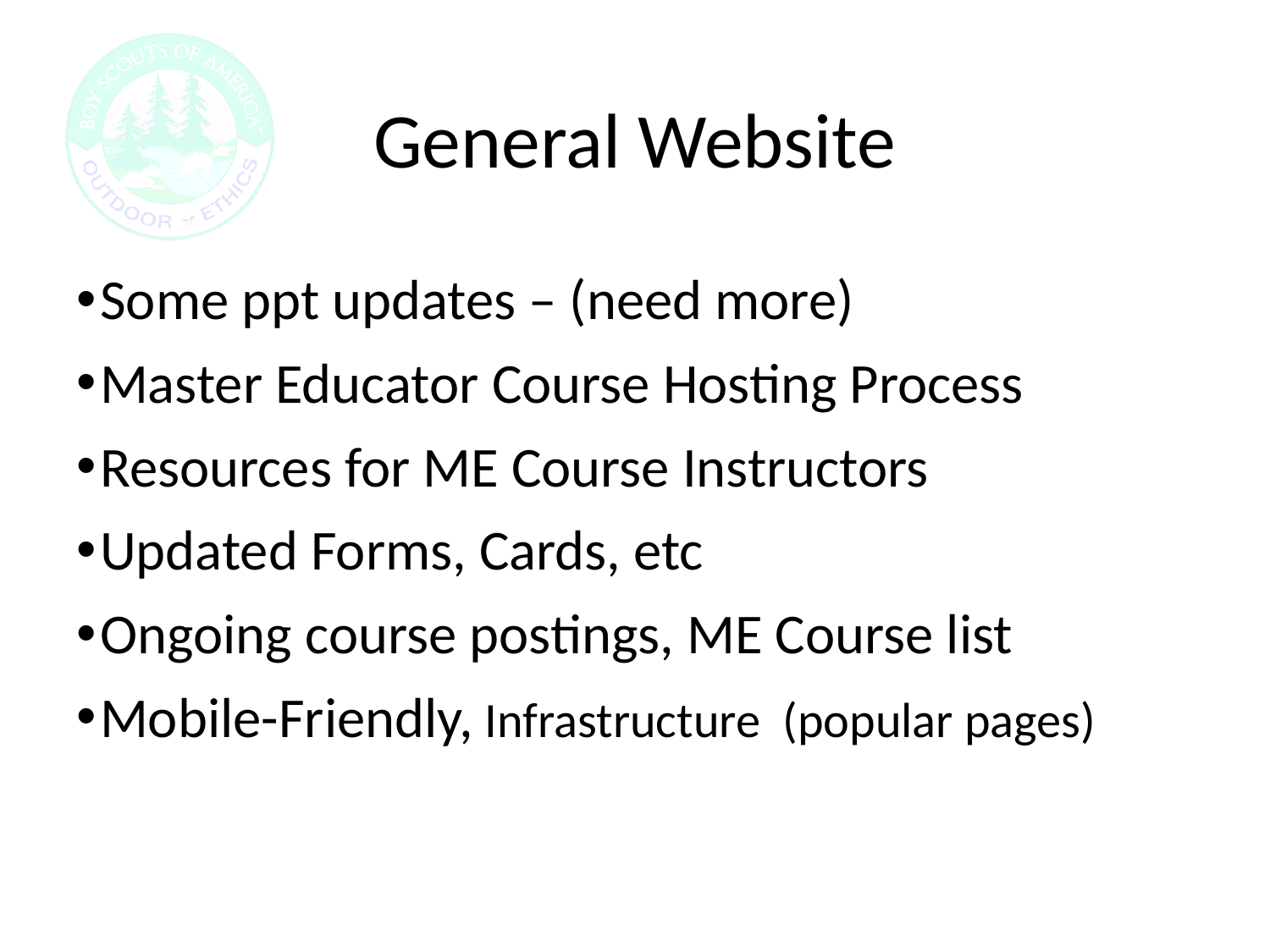

# General Website
Some ppt updates – (need more)
Master Educator Course Hosting Process
Resources for ME Course Instructors
Updated Forms, Cards, etc
Ongoing course postings, ME Course list
Mobile-Friendly, Infrastructure  (popular pages)